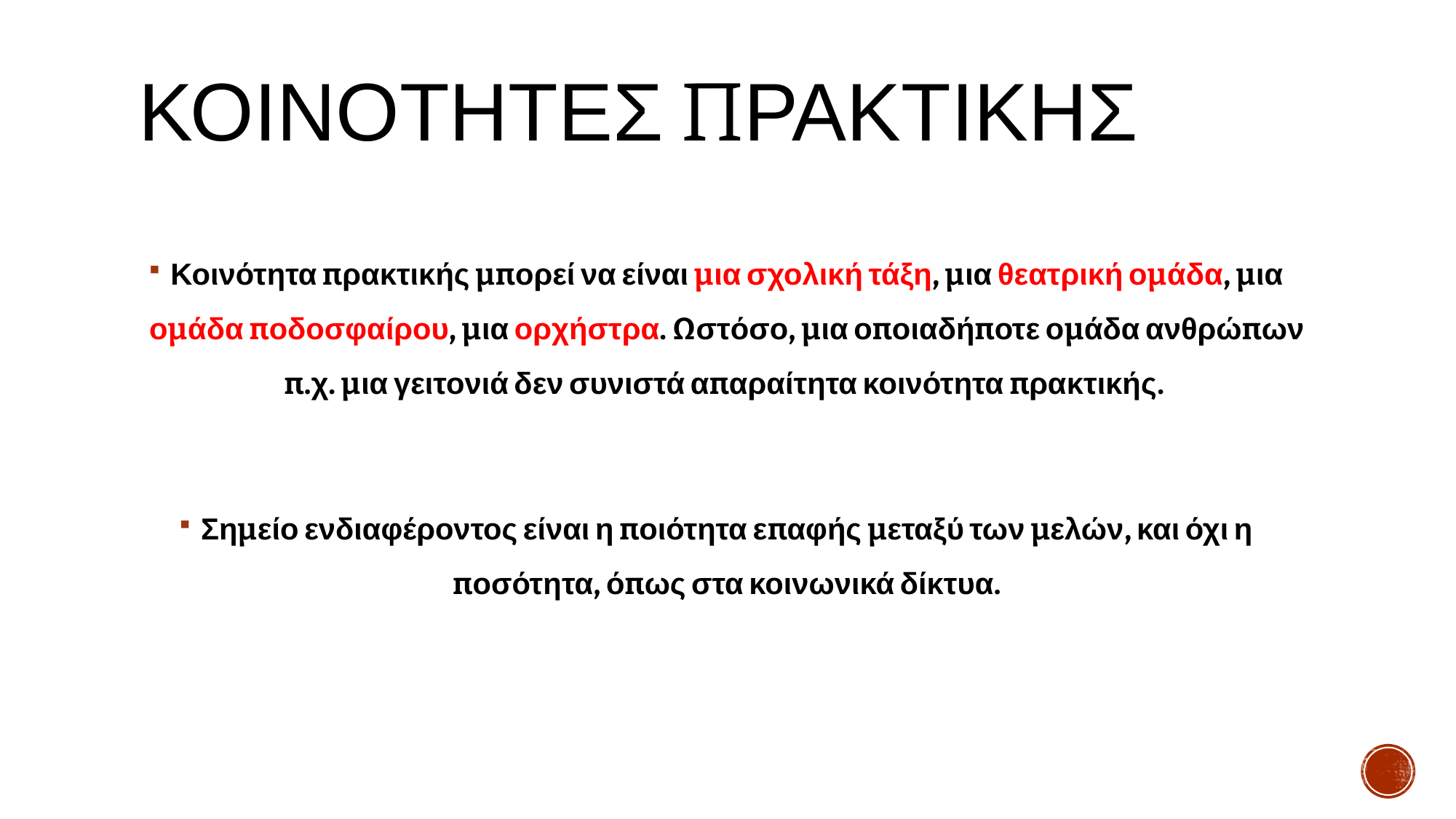

# Κοινοτητεσ πρακτικησ

Κοινότητα πρακτικής μπορεί να είναι μια σχολική τάξη, μια θεατρική ομάδα, μια ομάδα ποδοσφαίρου, μια ορχήστρα. Ωστόσο, μια οποιαδήποτε ομάδα ανθρώπων π.χ. μια γειτονιά δεν συνιστά απαραίτητα κοινότητα πρακτικής.

Σημείο ενδιαφέροντος είναι η ποιότητα επαφής μεταξύ των μελών, και όχι η ποσότητα, όπως στα κοινωνικά δίκτυα.